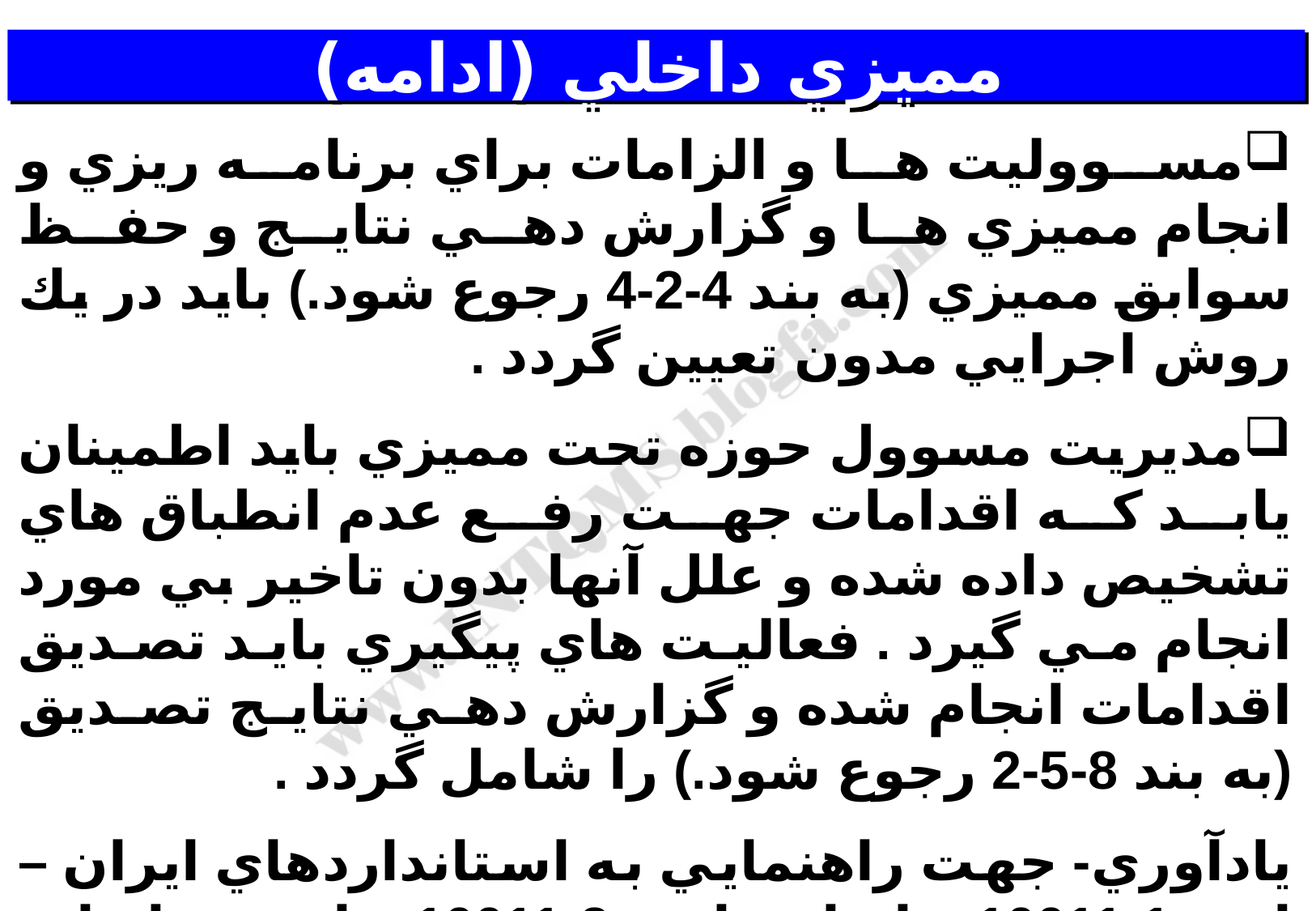

# مميزي داخلي (ادامه)
مسووليت ها و الزامات براي برنامه ريزي و انجام مميزي ها و گزارش دهي نتايج و حفظ سوابق مميزي (به بند 4-2-4 رجوع شود.) بايد در يك روش اجرايي مدون تعيين گردد .
مديريت مسوول حوزه تحت مميزي بايد اطمينان يابد كه اقدامات جهت رفع عدم انطباق هاي تشخيص داده شده و علل آنها بدون تاخير بي مورد انجام مي گيرد . فعاليت هاي پيگيري بايد تصديق اقدامات انجام شده و گزارش دهي نتايج تصديق (به بند 8-5-2 رجوع شود.) را شامل گردد .
يادآوري- جهت راهنمايي به استانداردهاي ايران – ايزو 1-10011 و ايران –ايزو 2-10011 و استاندارد بين المللي ISO 10013-3 رجوع شود .